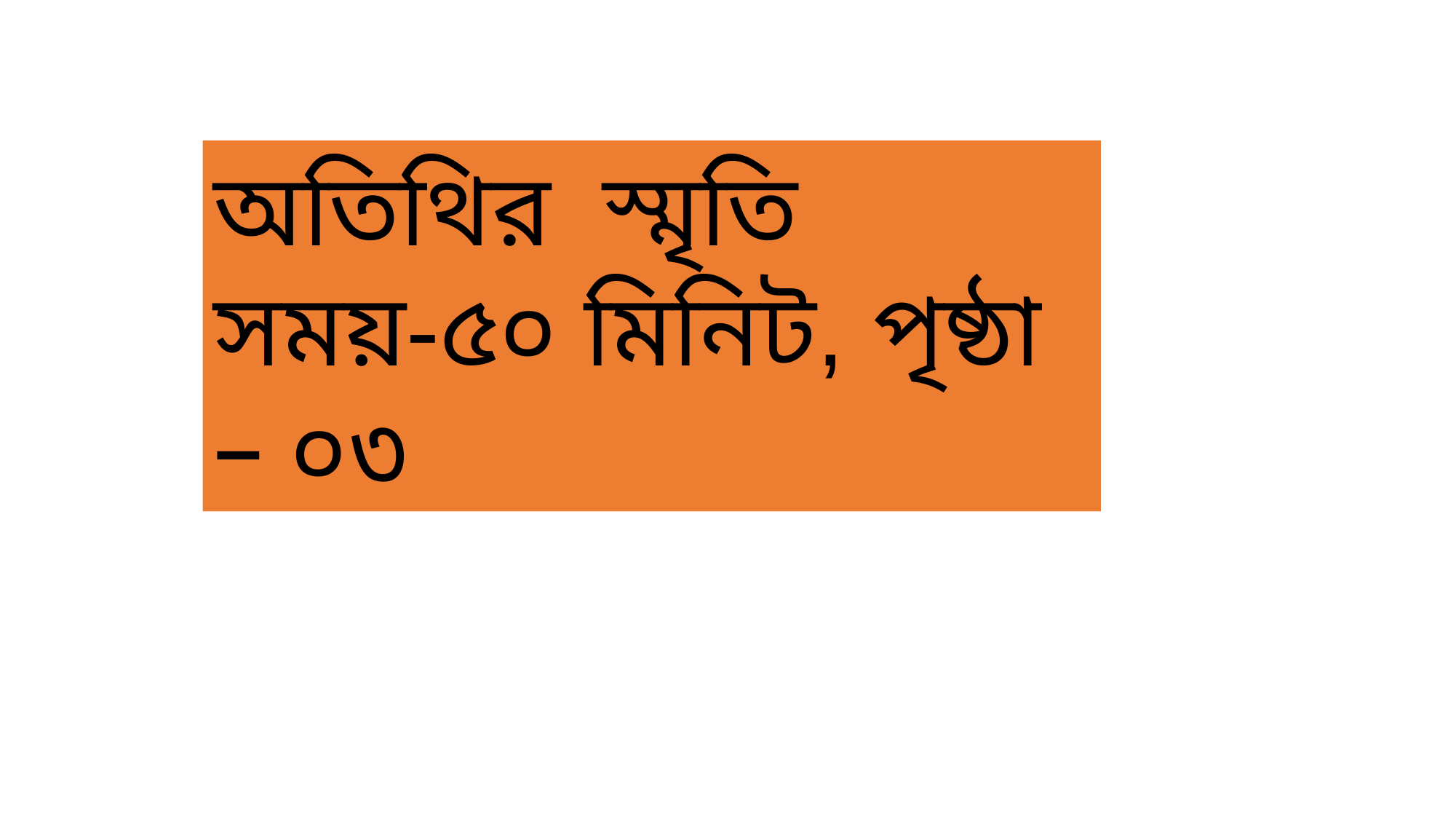

অতিথির  স্মৃতি
সময়-৫০ মিনিট, পৃষ্ঠা – ০৩